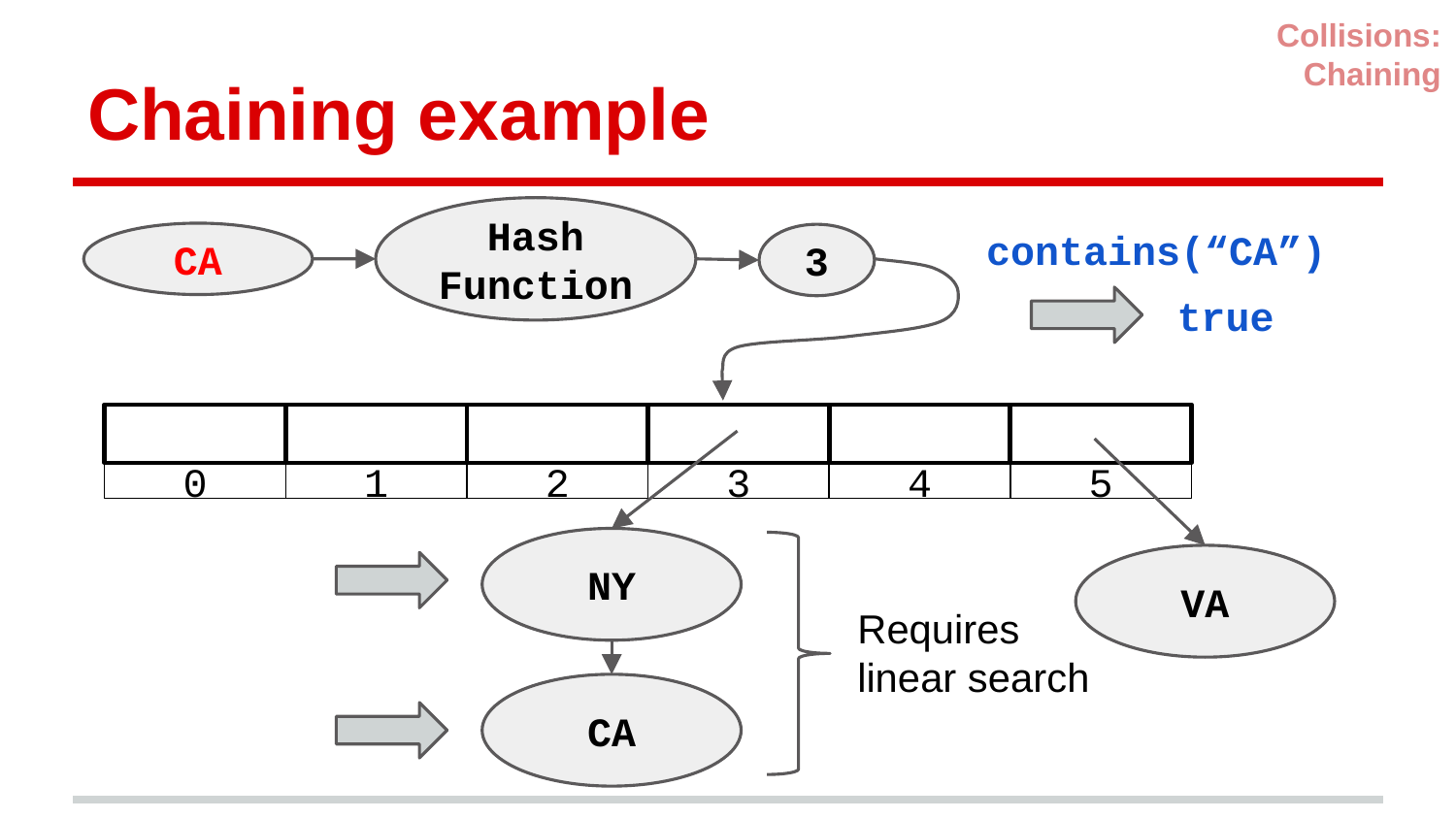

Collisions: Chaining

# Chaining example
Hash Function
contains(“CA”)
CA
3

true

0
1
2
3
4
5
NY

VA

Requires
linear search
CA